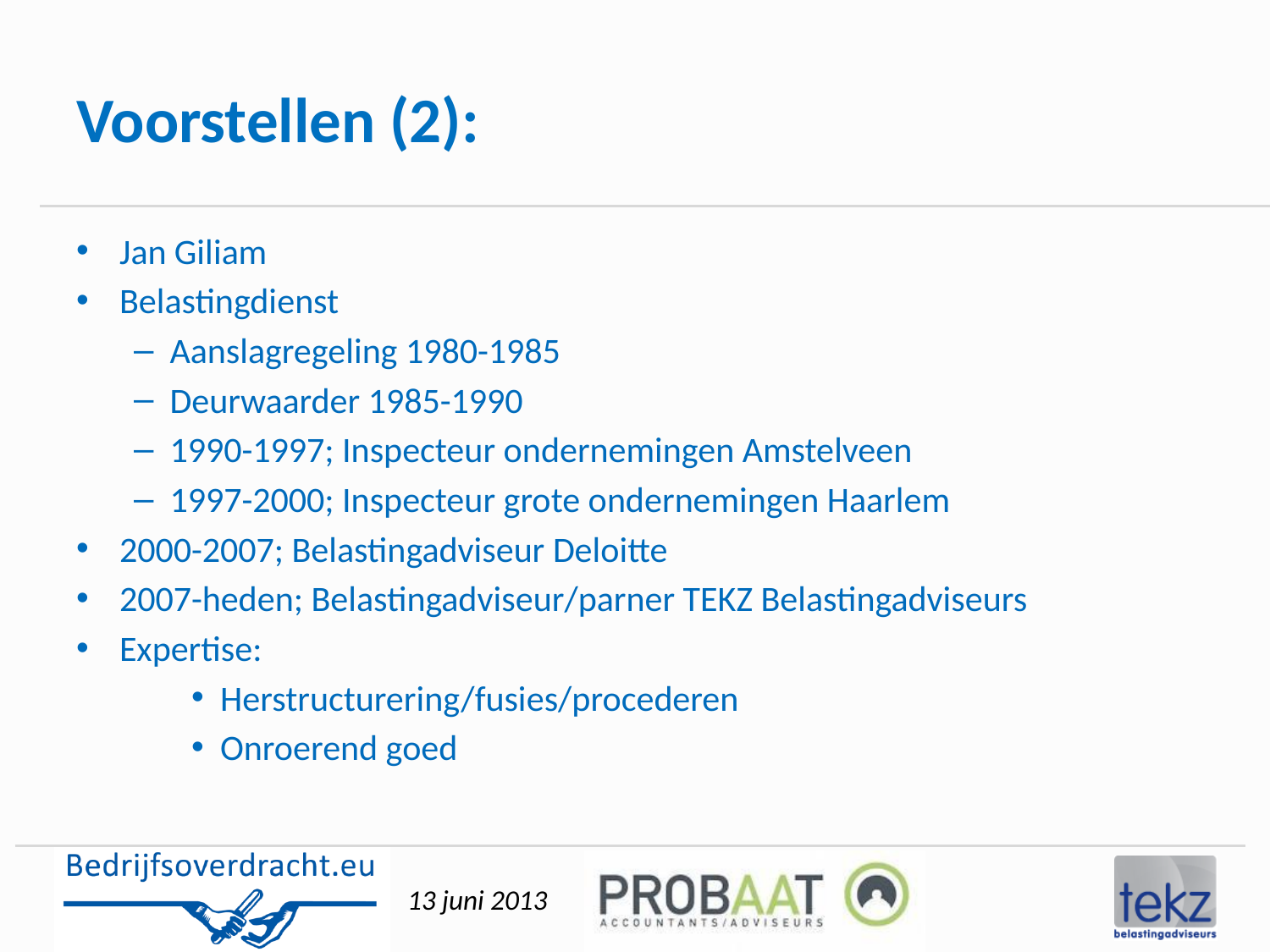

# Voorstellen (2):
Jan Giliam
Belastingdienst
Aanslagregeling 1980-1985
Deurwaarder 1985-1990
1990-1997; Inspecteur ondernemingen Amstelveen
1997-2000; Inspecteur grote ondernemingen Haarlem
2000-2007; Belastingadviseur Deloitte
2007-heden; Belastingadviseur/parner TEKZ Belastingadviseurs
Expertise:
Herstructurering/fusies/procederen
Onroerend goed